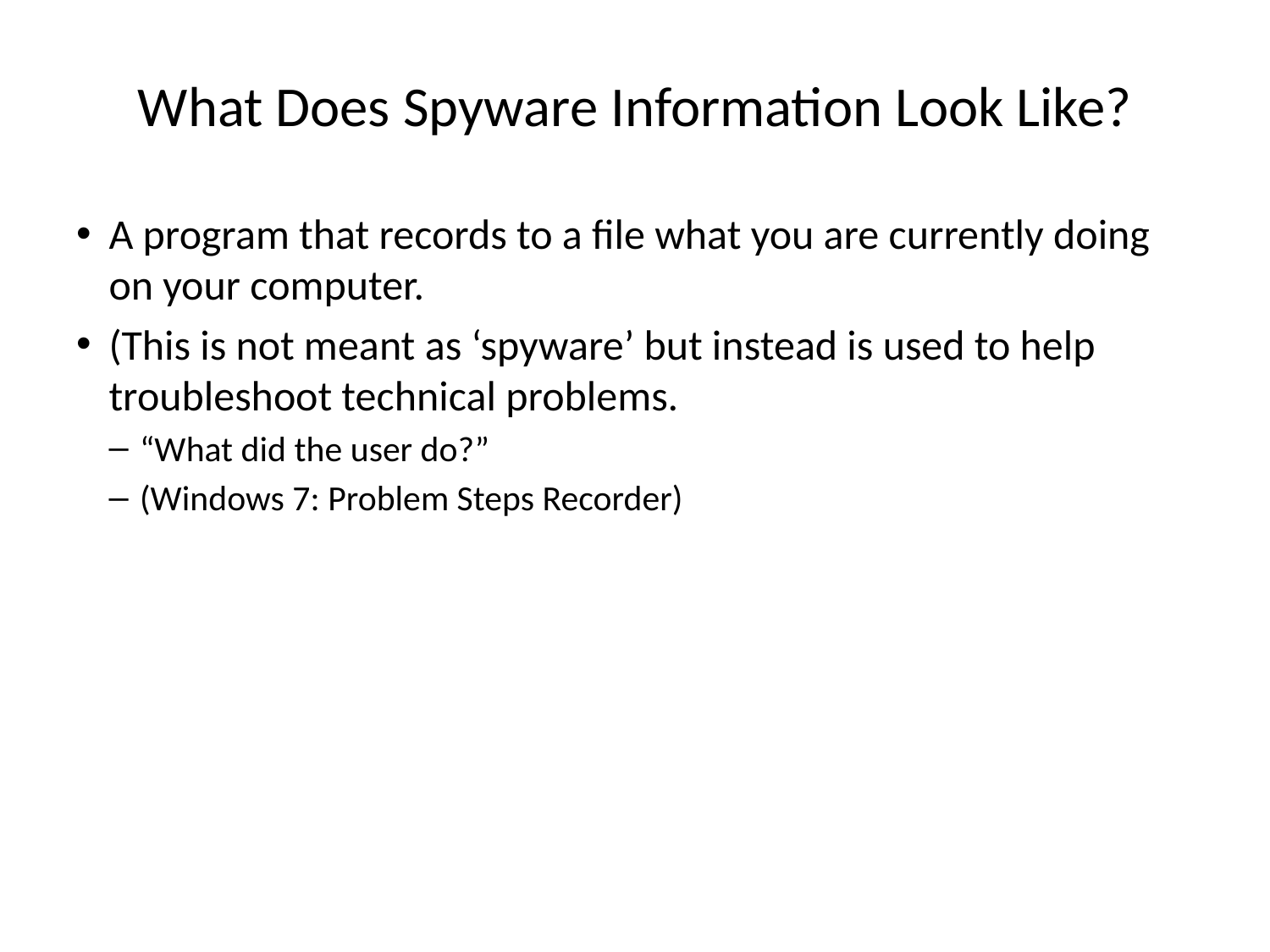

# What Does Spyware Information Look Like?
A program that records to a file what you are currently doing on your computer.
(This is not meant as ‘spyware’ but instead is used to help troubleshoot technical problems.
“What did the user do?”
(Windows 7: Problem Steps Recorder)